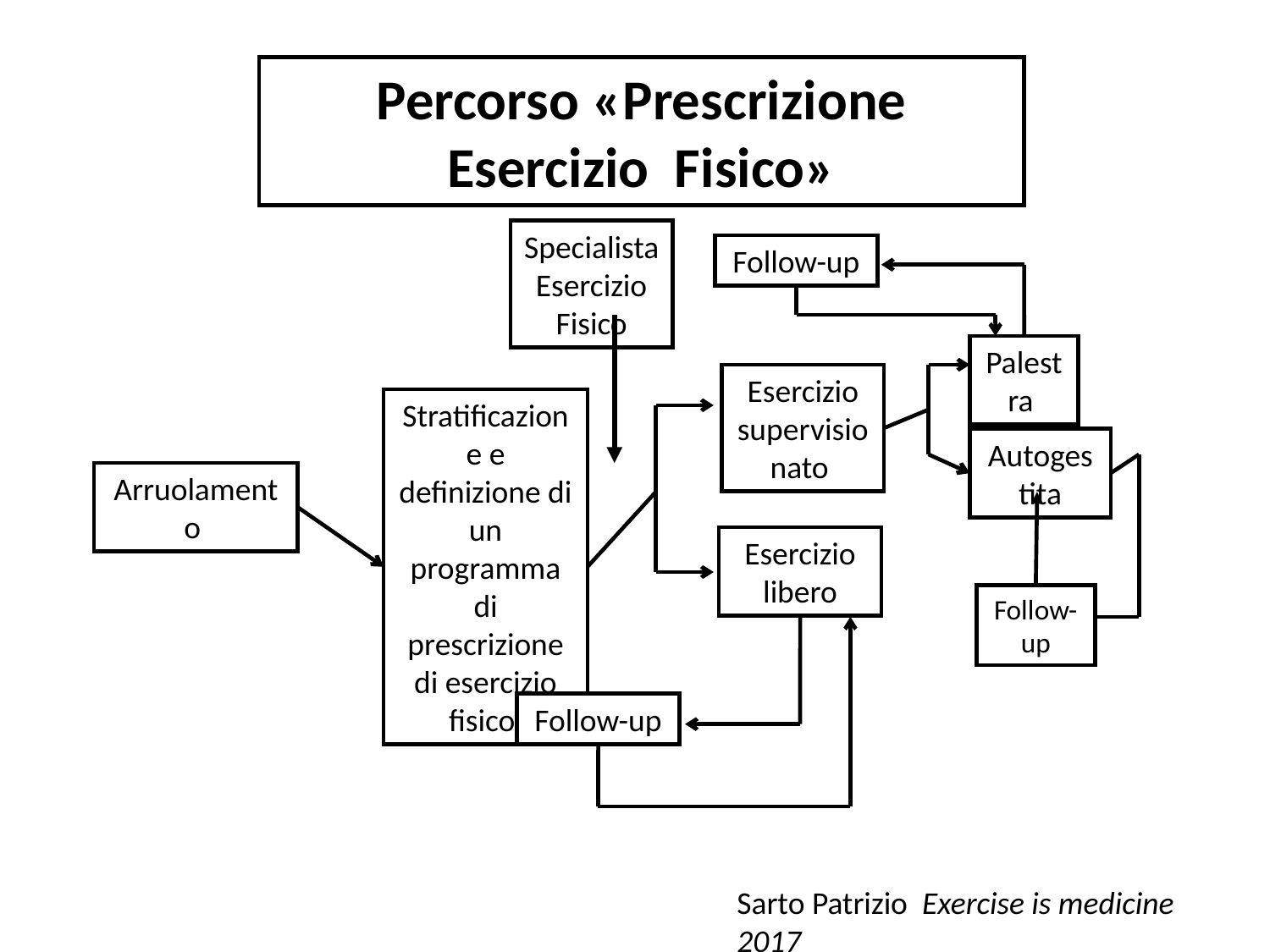

Percorso «Prescrizione Esercizio  Fisico»
Specialista
Esercizio Fisico
Follow-up
Palestra
Esercizio supervisionato
Stratificazione e definizione di un programma di prescrizione di esercizio fisico
Autogestita
Arruolamento
Esercizio libero
Follow-up
Follow-up
Sarto Patrizio  Exercise is medicine 2017